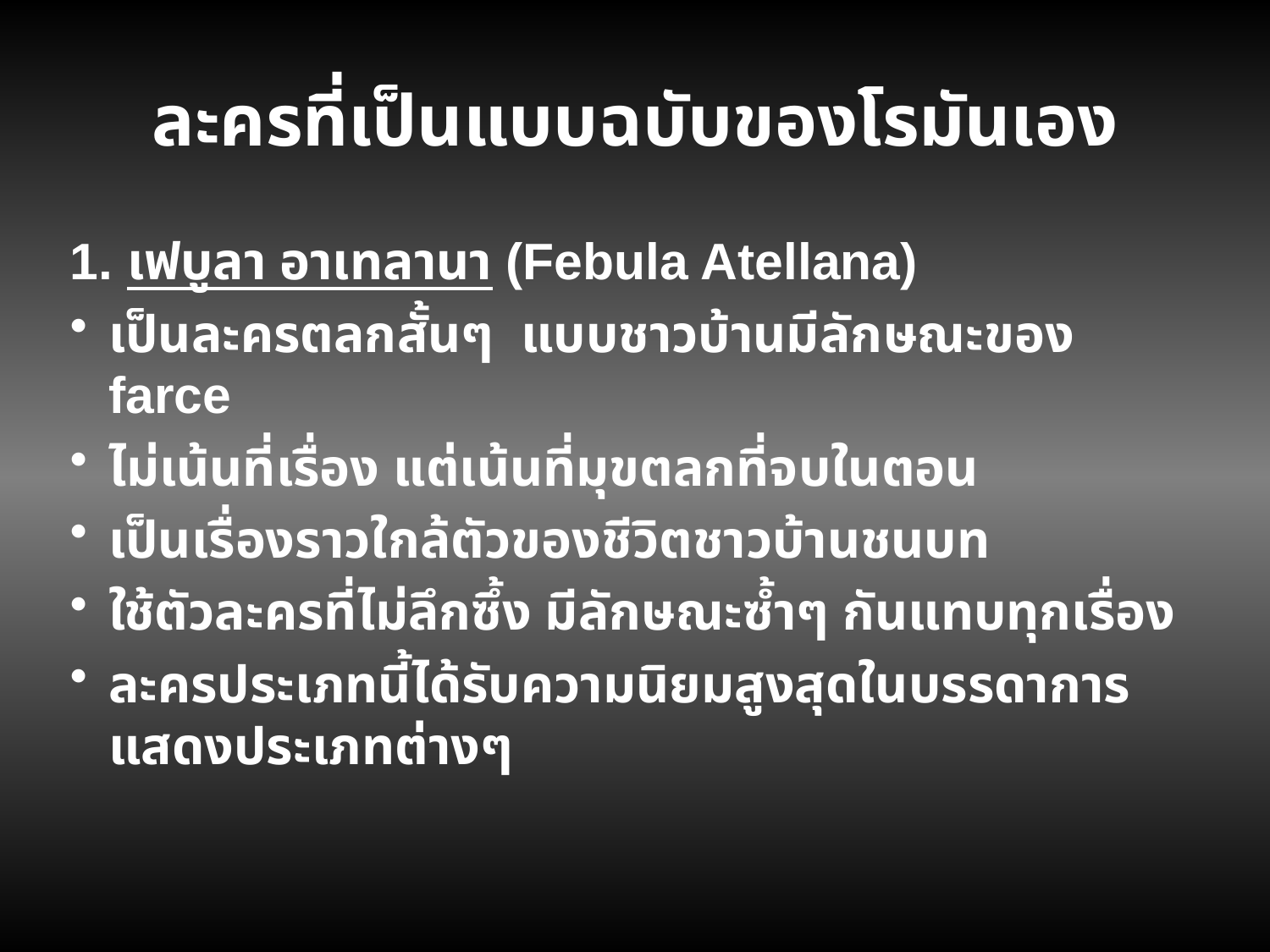

ละครที่เป็นแบบฉบับของโรมันเอง
1. เฟบูลา อาเทลานา (Febula Atellana)
เป็นละครตลกสั้นๆ  แบบชาวบ้านมีลักษณะของ farce
ไม่เน้นที่เรื่อง แต่เน้นที่มุขตลกที่จบในตอน
เป็นเรื่องราวใกล้ตัวของชีวิตชาวบ้านชนบท
ใช้ตัวละครที่ไม่ลึกซึ้ง มีลักษณะซ้ำๆ กันแทบทุกเรื่อง
ละครประเภทนี้ได้รับความนิยมสูงสุดในบรรดาการแสดงประเภทต่างๆ